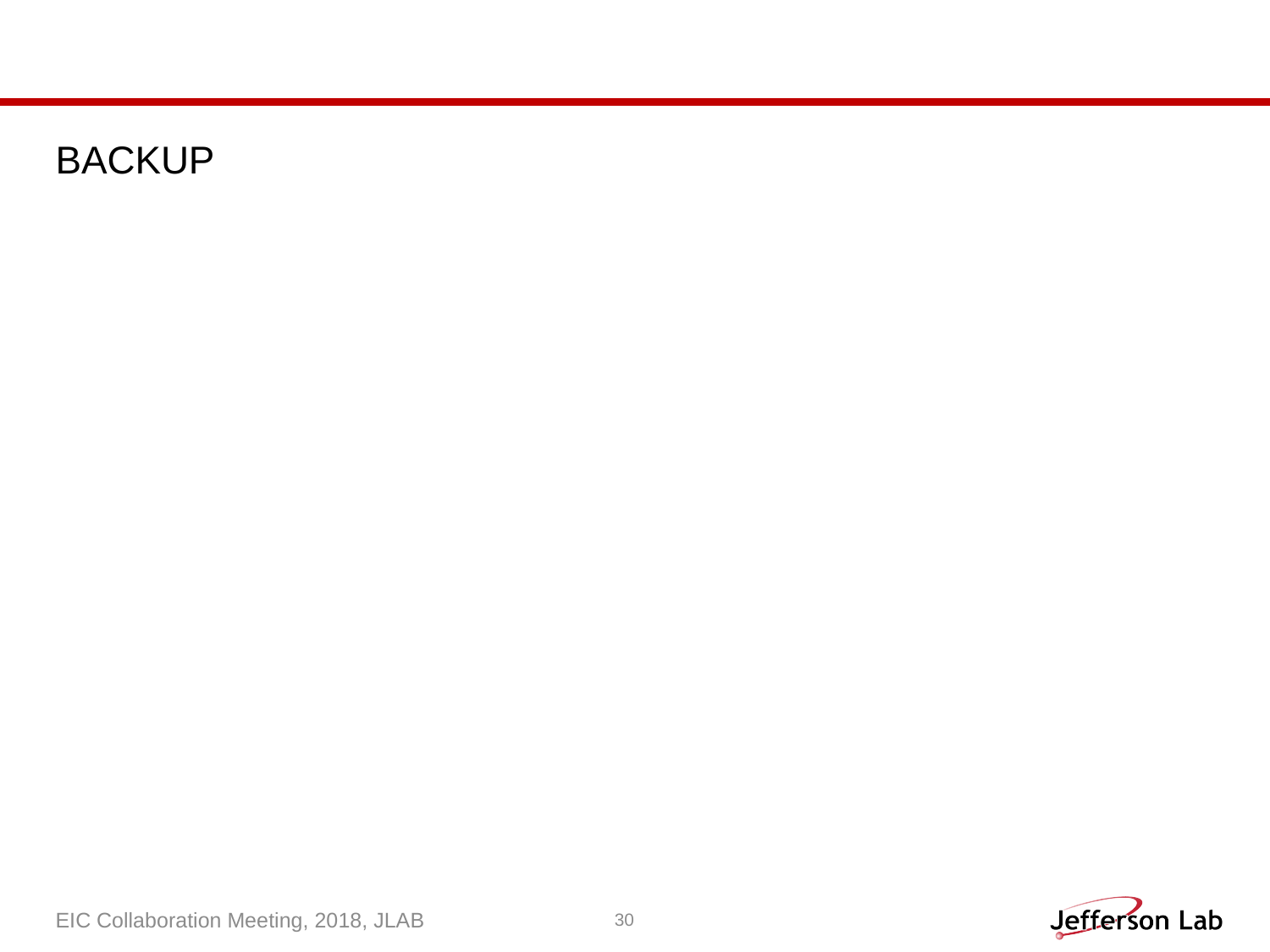

BACKUP
EIC Collaboration Meeting, 2018, JLAB
30